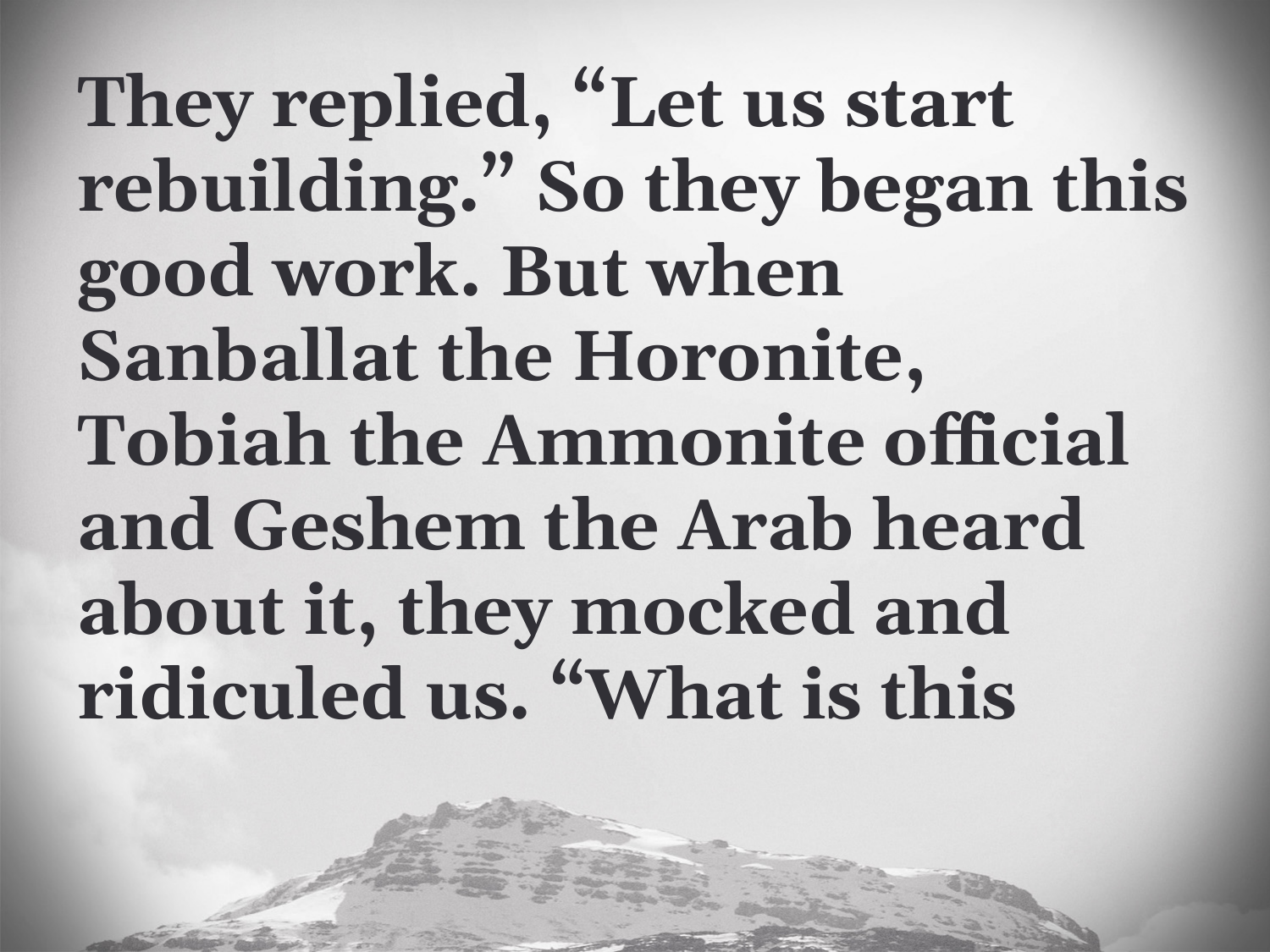

They replied, “Let us start rebuilding.” So they began this good work. But when Sanballat the Horonite, Tobiah the Ammonite official and Geshem the Arab heard about it, they mocked and ridiculed us. “What is this